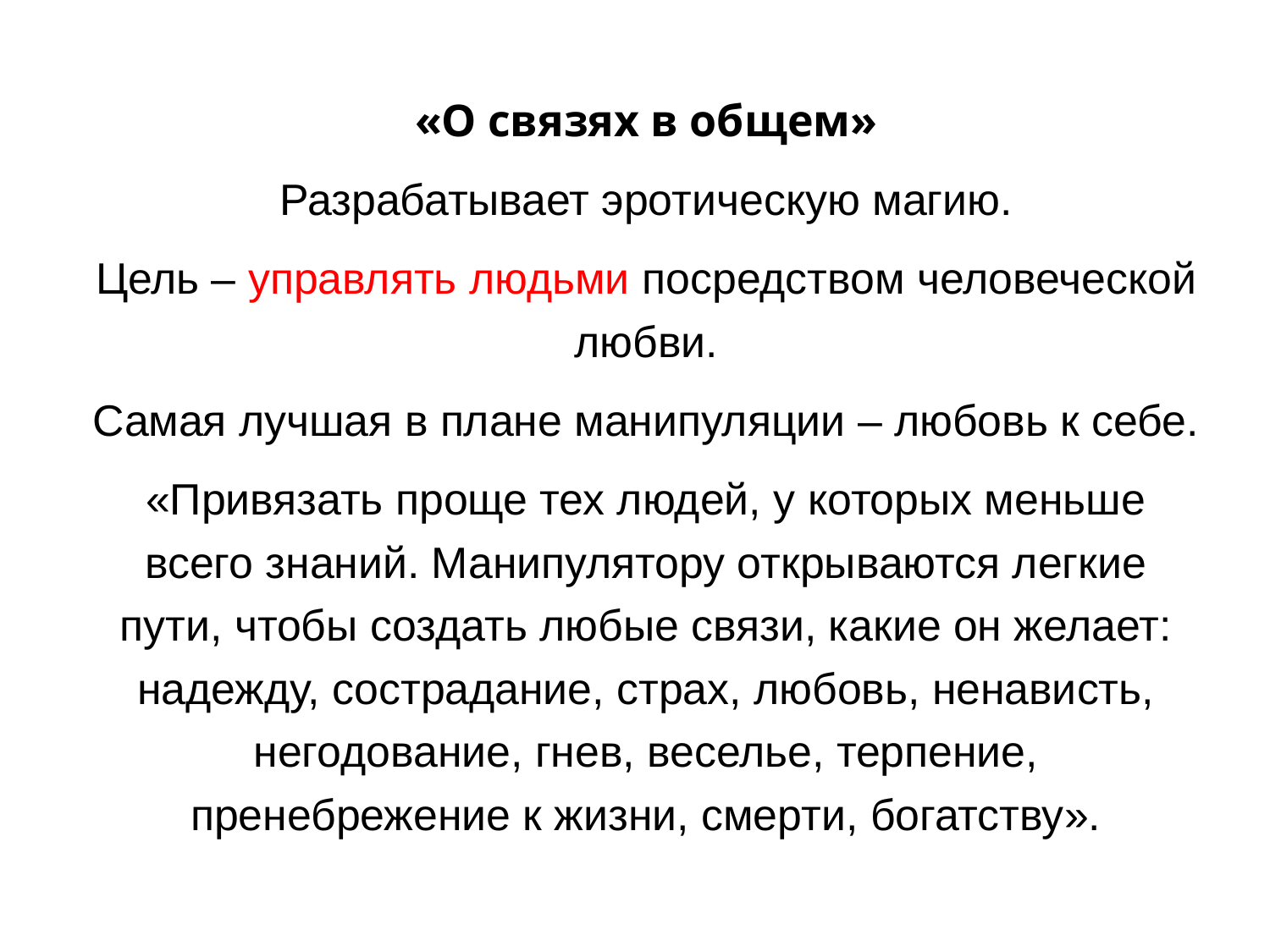

«О связях в общем»
Разрабатывает эротическую магию.
Цель – управлять людьми посредством человеческой любви.
Самая лучшая в плане манипуляции – любовь к себе.
«Привязать проще тех людей, у которых меньше всего знаний. Манипулятору открываются легкие пути, чтобы создать любые связи, какие он желает: надежду, сострадание, страх, любовь, ненависть, негодование, гнев, веселье, терпение, пренебрежение к жизни, смерти, богатству».